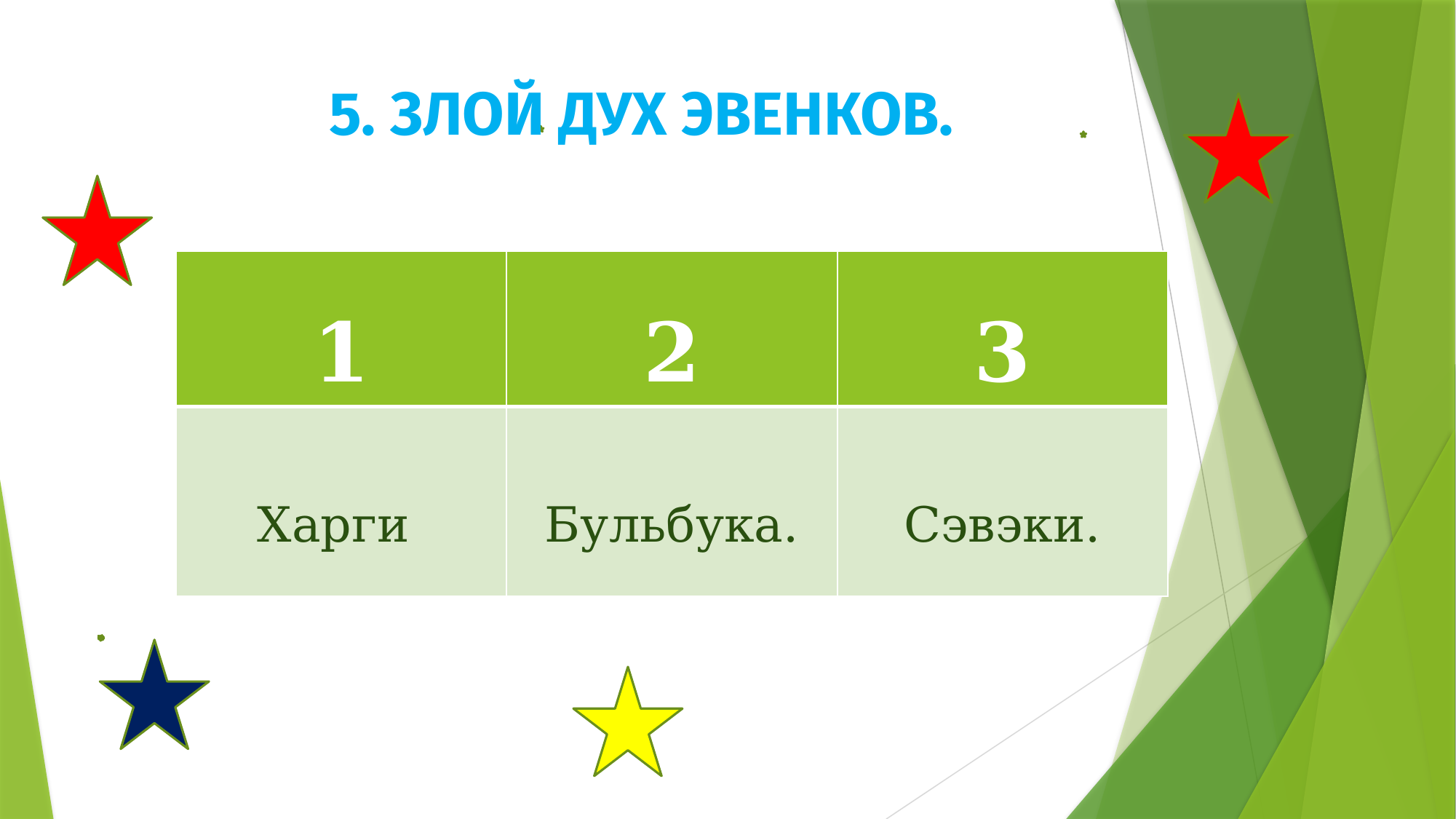

5. Злой дух эвенков.

| 1 | 2 | 3 |
| --- | --- | --- |
| Харги | Бульбука. | Сэвэки. |